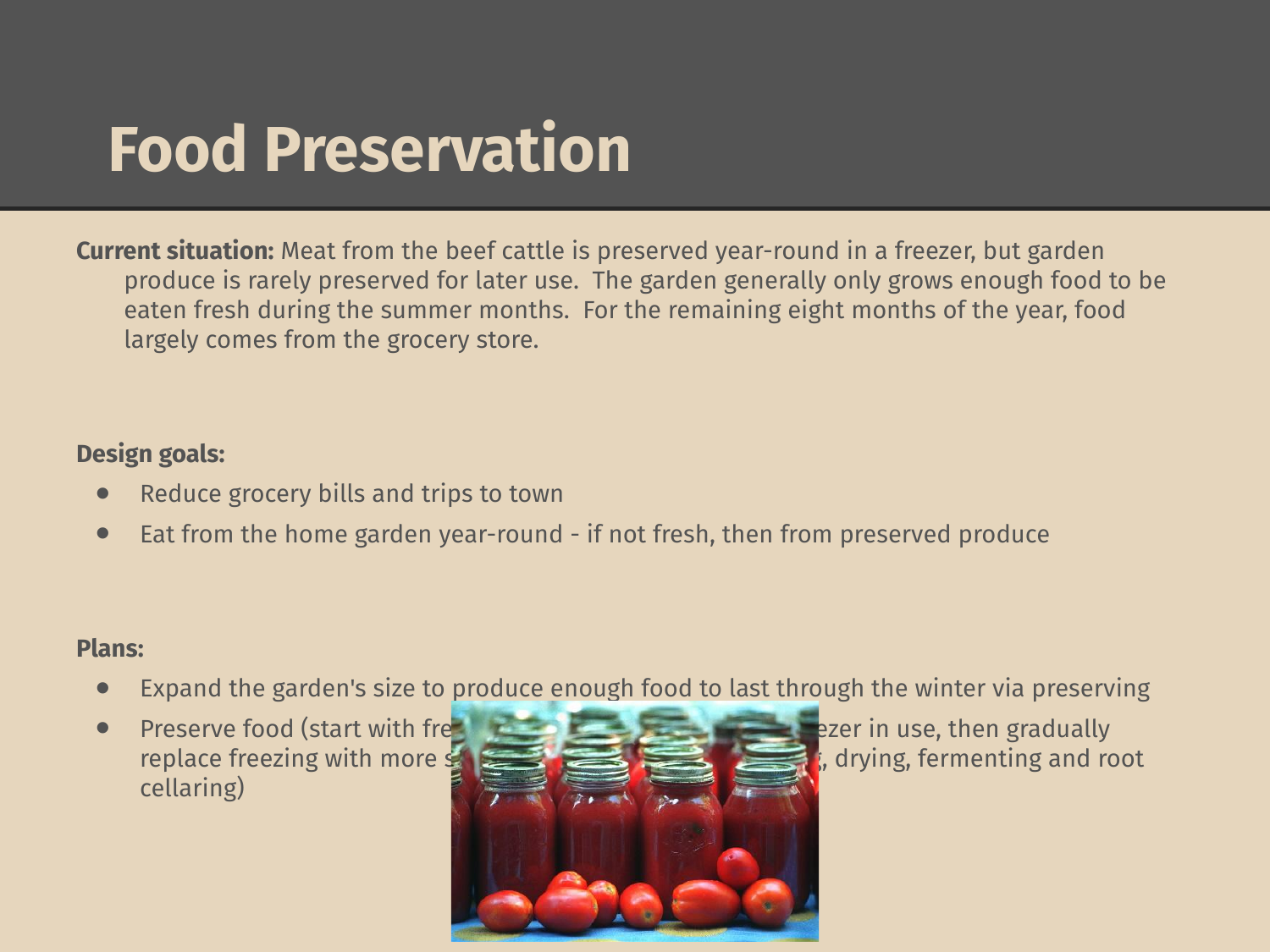

# Food Preservation
Current situation: Meat from the beef cattle is preserved year-round in a freezer, but garden produce is rarely preserved for later use.  The garden generally only grows enough food to be eaten fresh during the summer months.  For the remaining eight months of the year, food largely comes from the grocery store.

Design goals:
Reduce grocery bills and trips to town
Eat from the home garden year-round - if not fresh, then from preserved produce

Plans:
Expand the garden's size to produce enough food to last through the winter via preserving
Preserve food (start with freezing since there is already a freezer in use, then gradually replace freezing with more sustainable methods like canning, drying, fermenting and root cellaring)